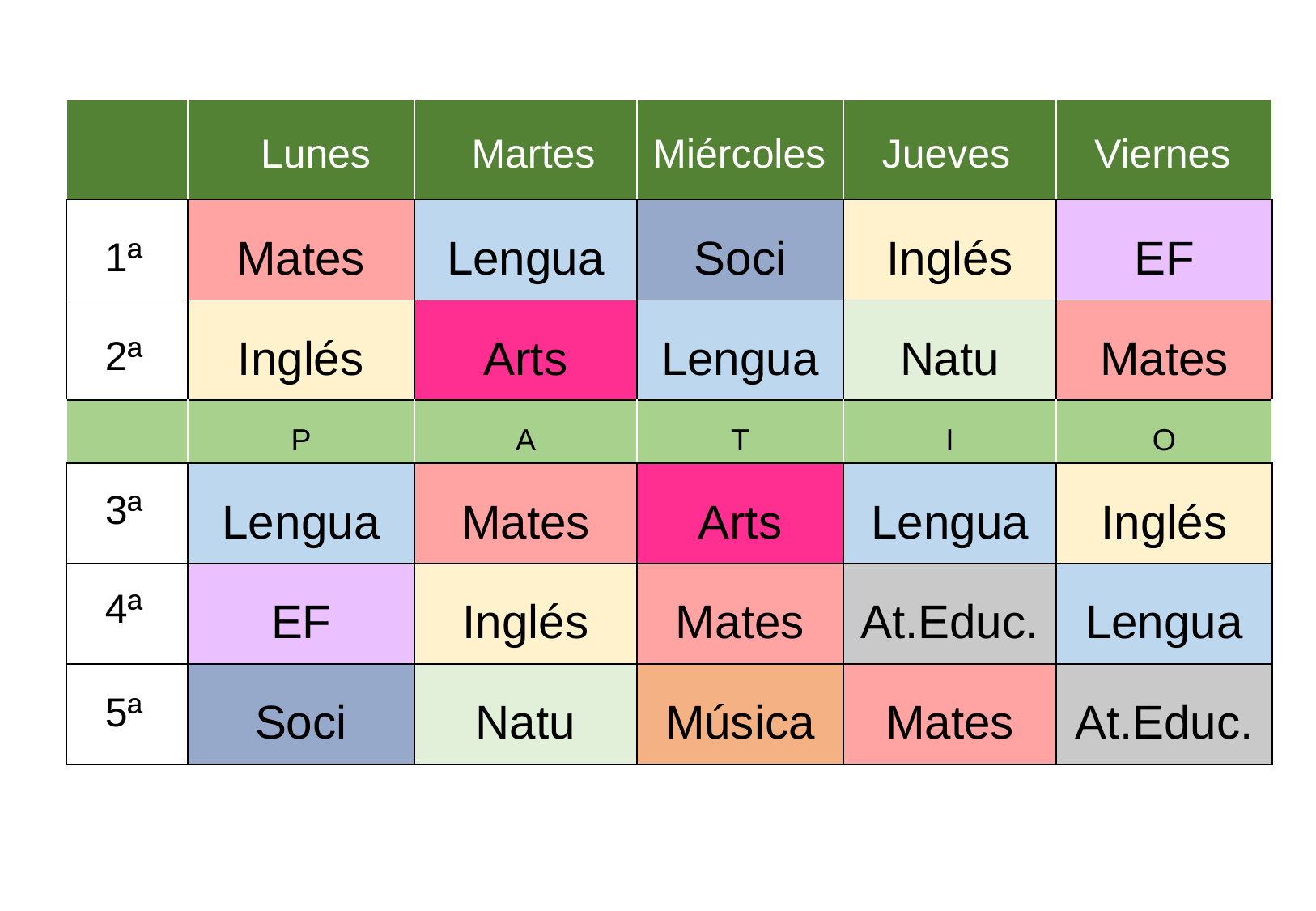

|  |  |  |  |  |  |
| --- | --- | --- | --- | --- | --- |
|  | Mates | Lengua | Soci | Inglés | EF |
|  | Inglés | Arts | Lengua | Natu | Mates |
|  | P | A | T | I | O |
|  | Lengua | Mates | Arts | Lengua | Inglés |
|  | EF | Inglés | Mates | At.Educ. | Lengua |
|  | Soci | Natu | Música | Mates | At.Educ. |
Viernes
Jueves
Lunes
Martes
Miércoles
1ª
2ª
3ª
4ª
5ª